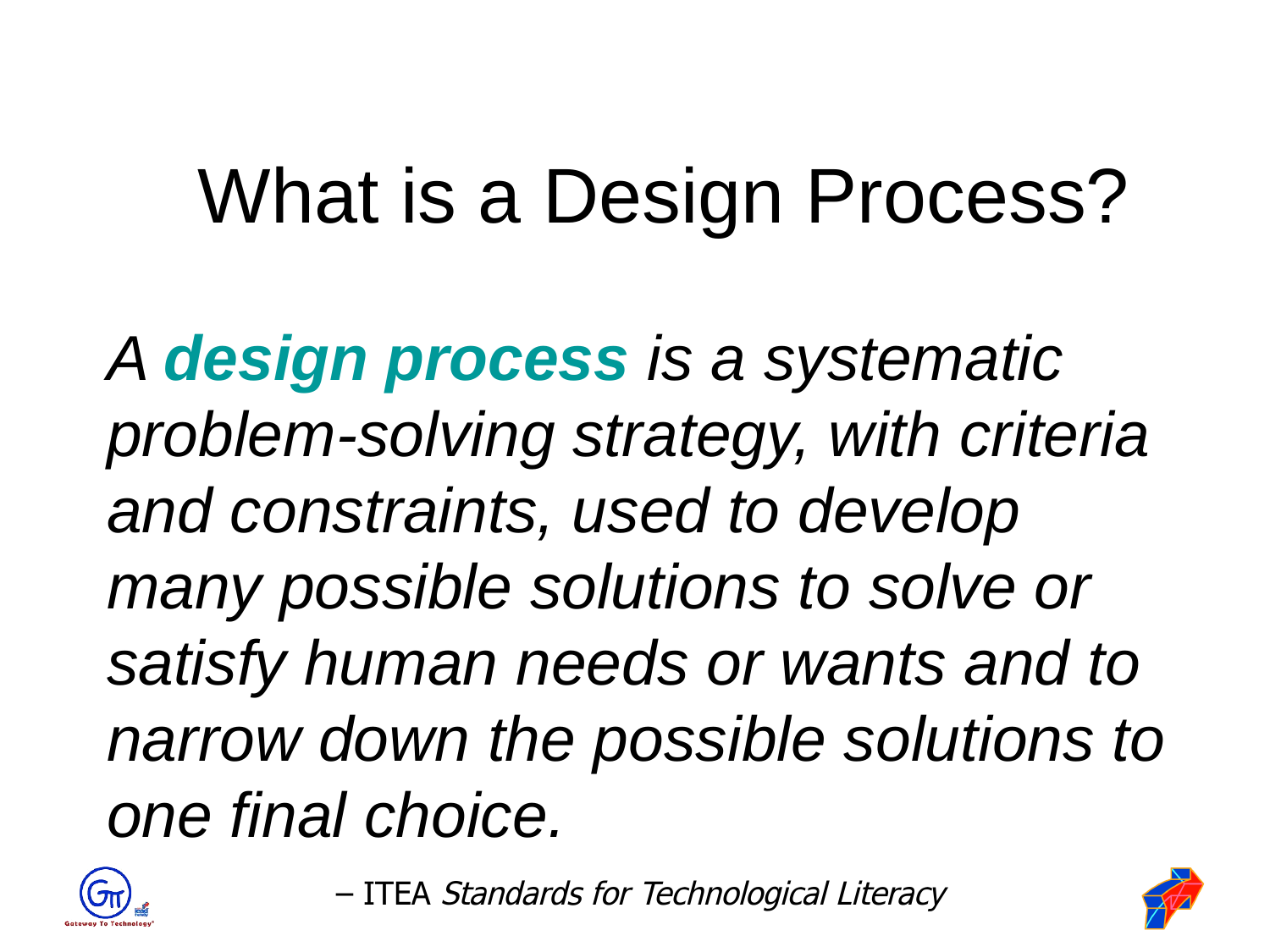

What is a Design Process?
A design process is a systematic problem-solving strategy, with criteria and constraints, used to develop many possible solutions to solve or satisfy human needs or wants and to narrow down the possible solutions to one final choice.
– ITEA Standards for Technological Literacy